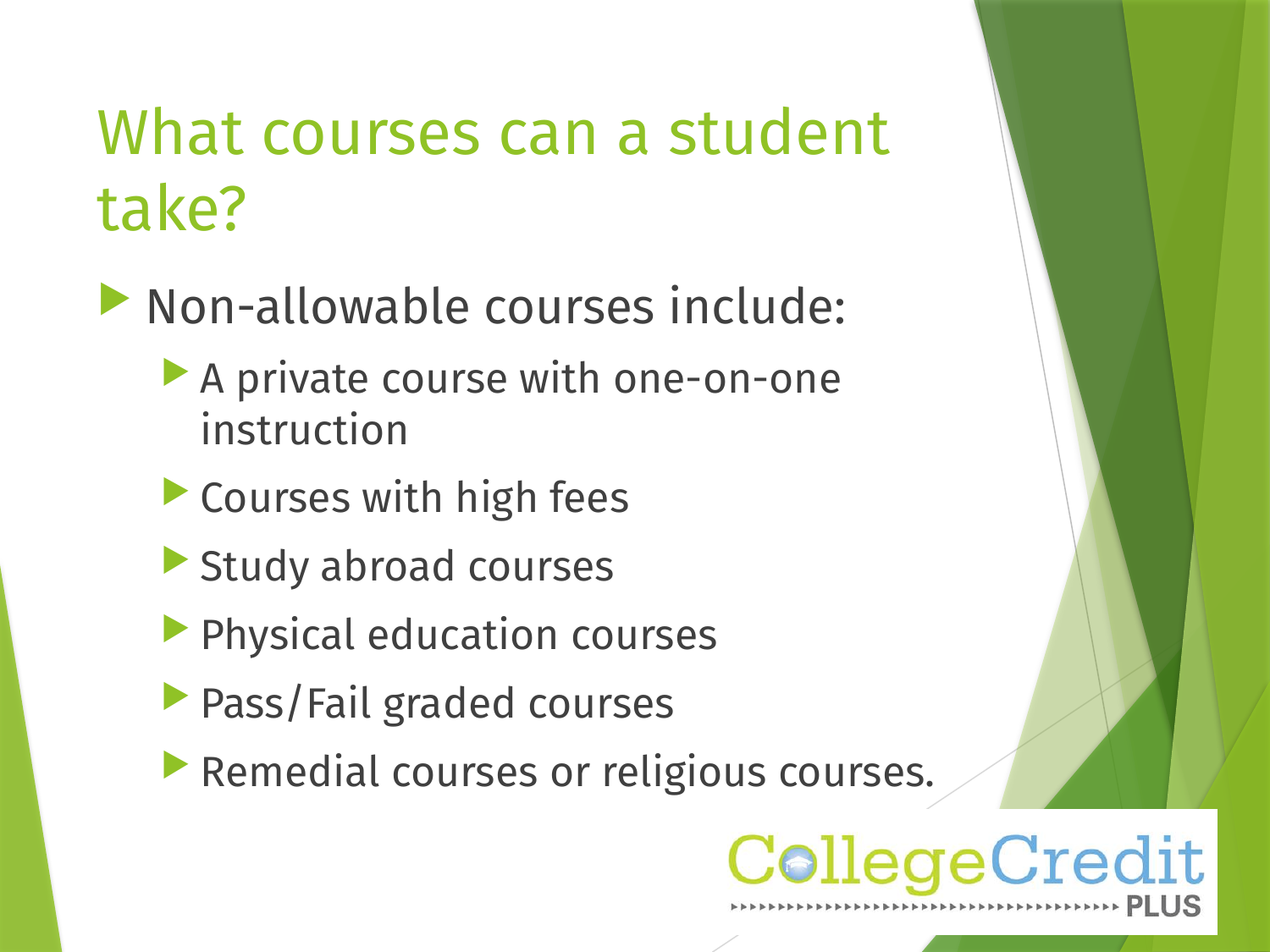

# What courses can a student take?
Non-allowable courses include:
A private course with one-on-one instruction
Courses with high fees
Study abroad courses
Physical education courses
Pass/Fail graded courses
Remedial courses or religious courses.